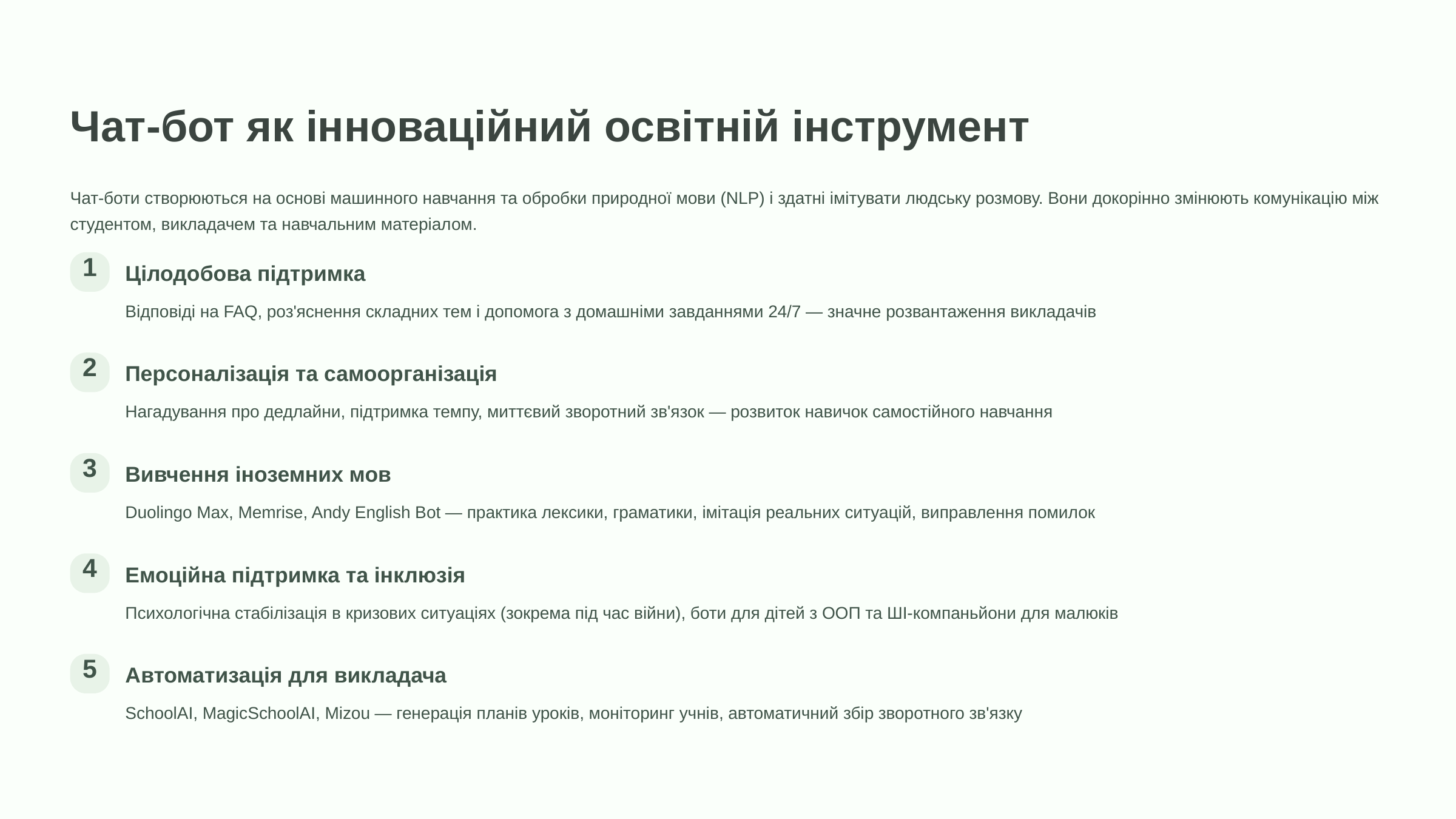

Чат-бот як інноваційний освітній інструмент
Чат-боти створюються на основі машинного навчання та обробки природної мови (NLP) і здатні імітувати людську розмову. Вони докорінно змінюють комунікацію між студентом, викладачем та навчальним матеріалом.

1
Цілодобова підтримка
Відповіді на FAQ, роз'яснення складних тем і допомога з домашніми завданнями 24/7 — значне розвантаження викладачів

2
Персоналізація та самоорганізація
Нагадування про дедлайни, підтримка темпу, миттєвий зворотний зв'язок — розвиток навичок самостійного навчання

3
Вивчення іноземних мов
Duolingo Max, Memrise, Andy English Bot — практика лексики, граматики, імітація реальних ситуацій, виправлення помилок

4
Емоційна підтримка та інклюзія
Психологічна стабілізація в кризових ситуаціях (зокрема під час війни), боти для дітей з ООП та ШІ-компаньйони для малюків

5
Автоматизація для викладача
SchoolAI, MagicSchoolAI, Mizou — генерація планів уроків, моніторинг учнів, автоматичний збір зворотного зв'язку